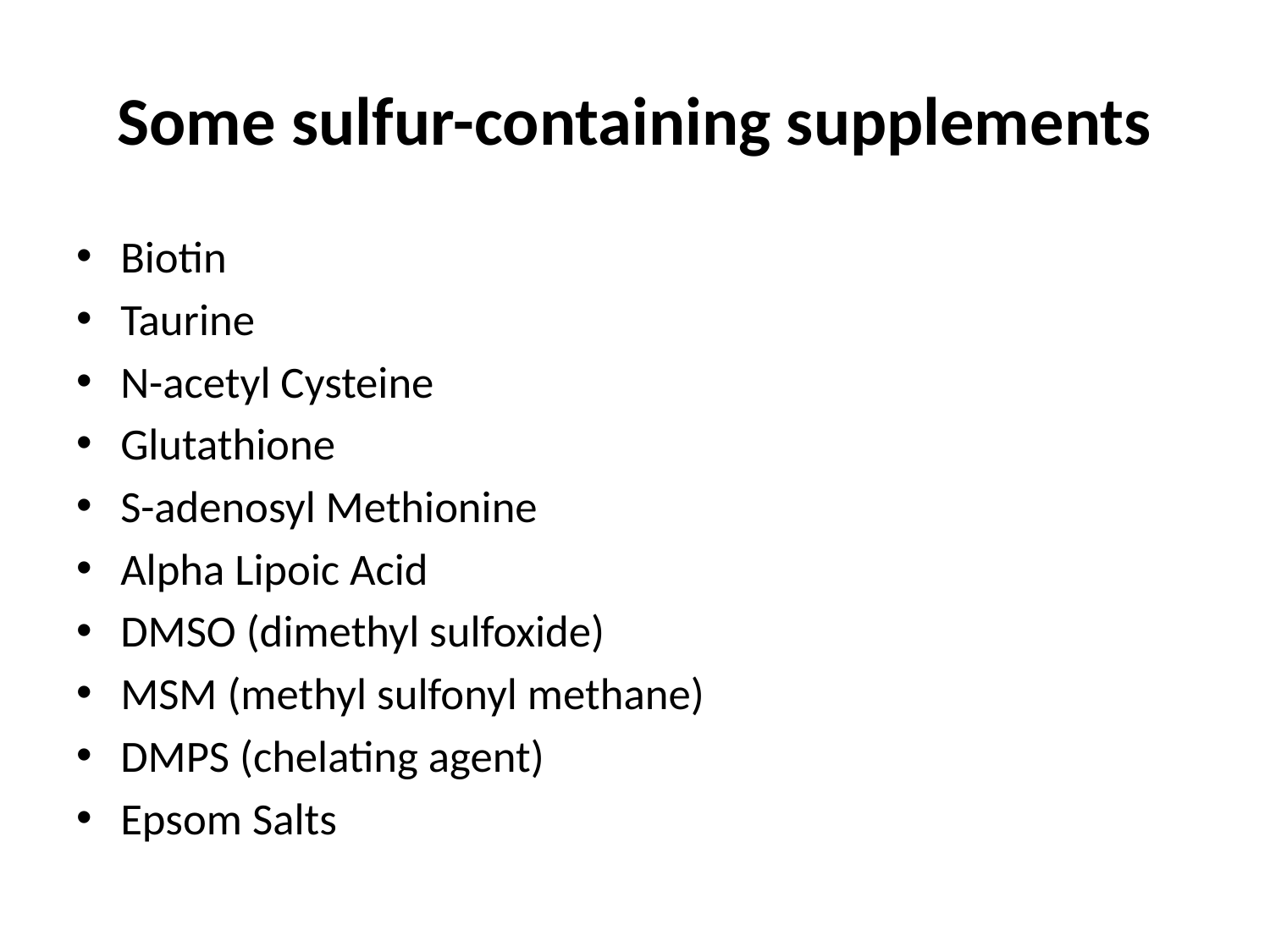

# Some sulfur-containing supplements
Biotin
Taurine
N-acetyl Cysteine
Glutathione
S-adenosyl Methionine
Alpha Lipoic Acid
DMSO (dimethyl sulfoxide)
MSM (methyl sulfonyl methane)
DMPS (chelating agent)
Epsom Salts